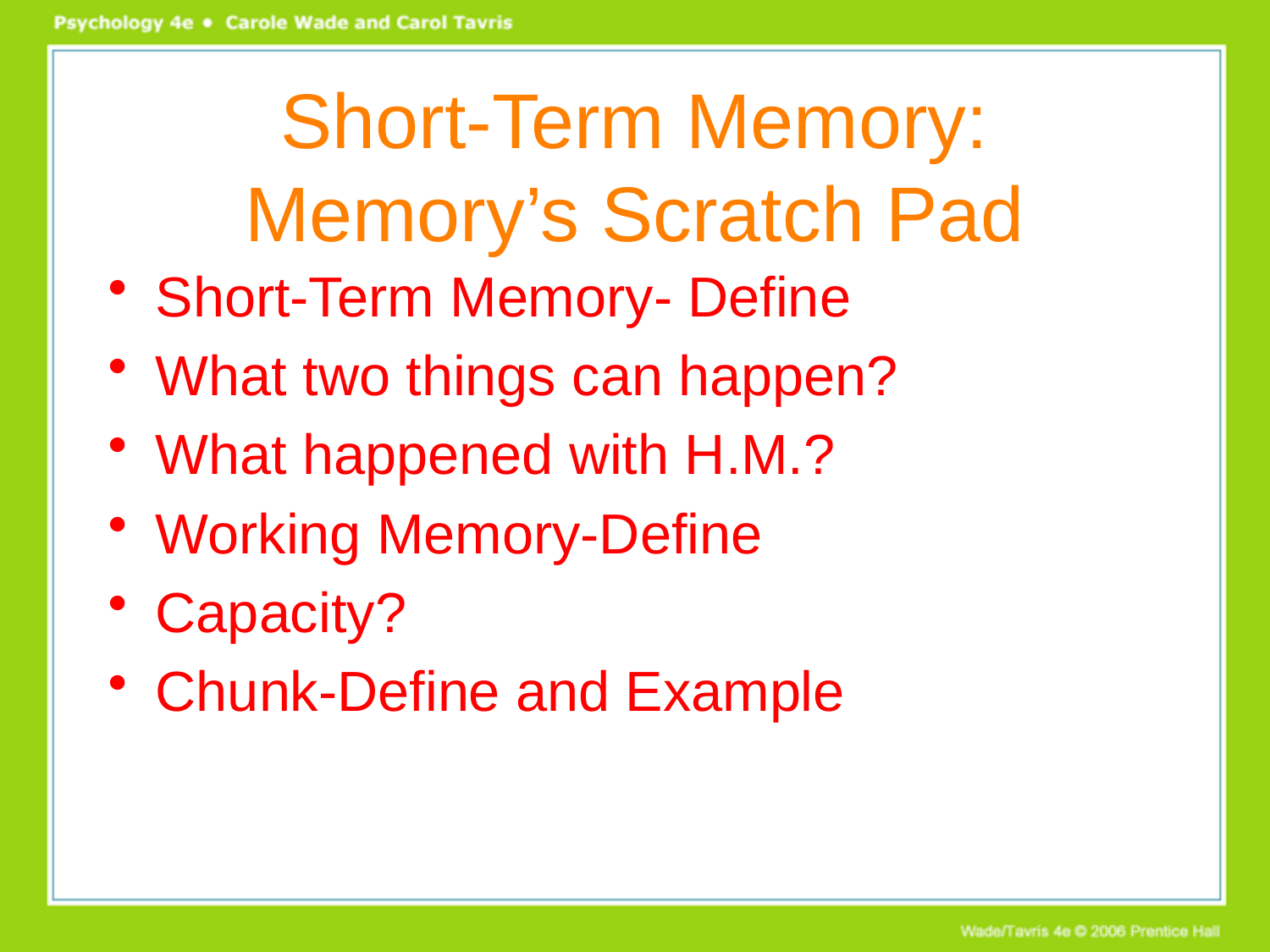

# Short-Term Memory: Memory’s Scratch Pad
Short-Term Memory- Define
What two things can happen?
What happened with H.M.?
Working Memory-Define
Capacity?
Chunk-Define and Example